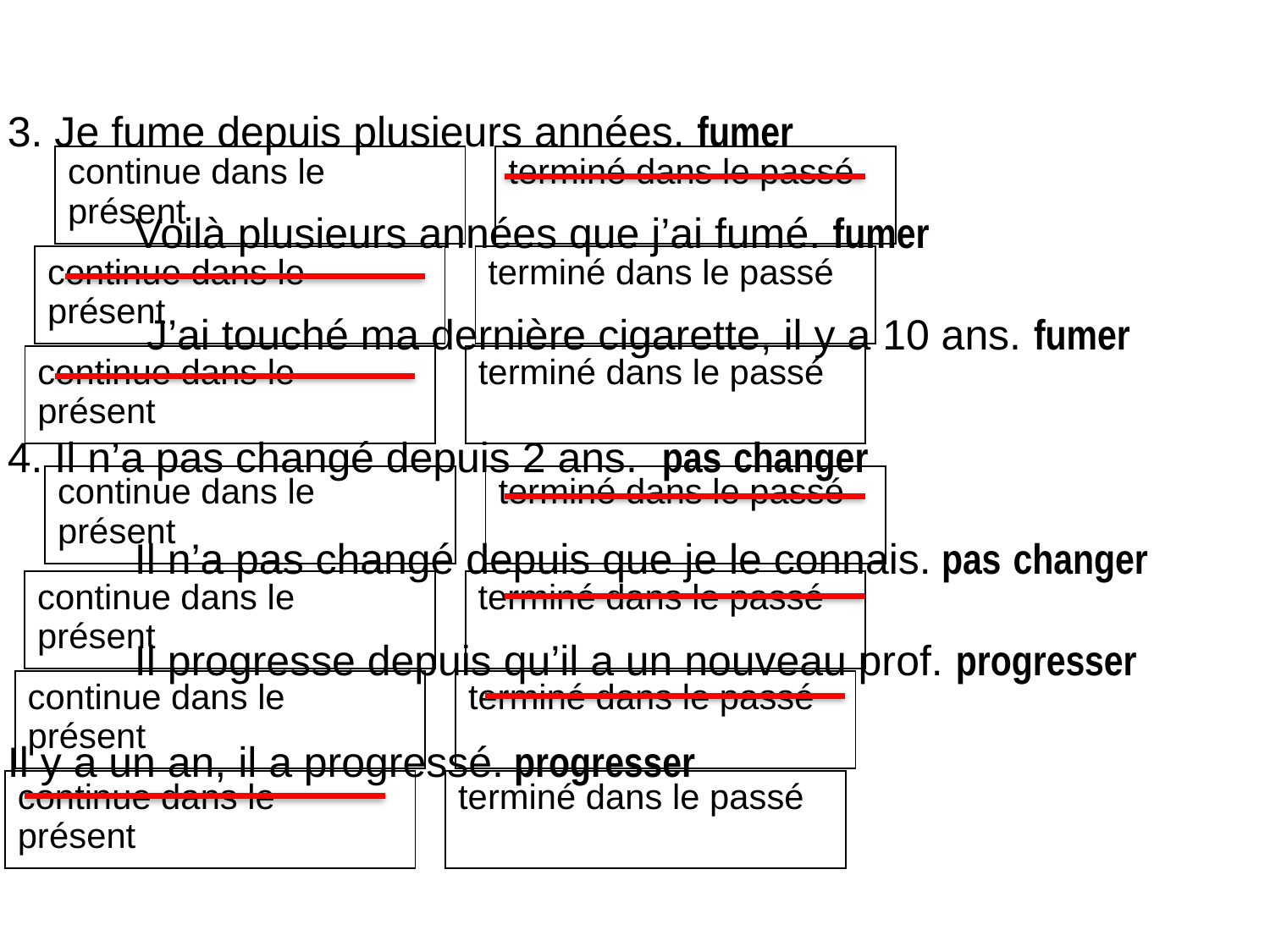

3. Je fume depuis plusieurs années. fumer
	Voilà plusieurs années que j’ai fumé. fumer
	 J’ai touché ma dernière cigarette, il y a 10 ans. fumer
4. Il n’a pas changé depuis 2 ans.  pas changer
	Il n’a pas changé depuis que je le connais. pas changer
	Il progresse depuis qu’il a un nouveau prof. progresser
Il y a un an, il a progressé. progresser
| continue dans le présent |  | terminé dans le passé |
| --- | --- | --- |
| continue dans le présent |  | terminé dans le passé |
| --- | --- | --- |
| continue dans le présent |  | terminé dans le passé |
| --- | --- | --- |
| continue dans le présent |  | terminé dans le passé |
| --- | --- | --- |
| continue dans le présent |  | terminé dans le passé |
| --- | --- | --- |
| continue dans le présent |  | terminé dans le passé |
| --- | --- | --- |
| continue dans le présent |  | terminé dans le passé |
| --- | --- | --- |